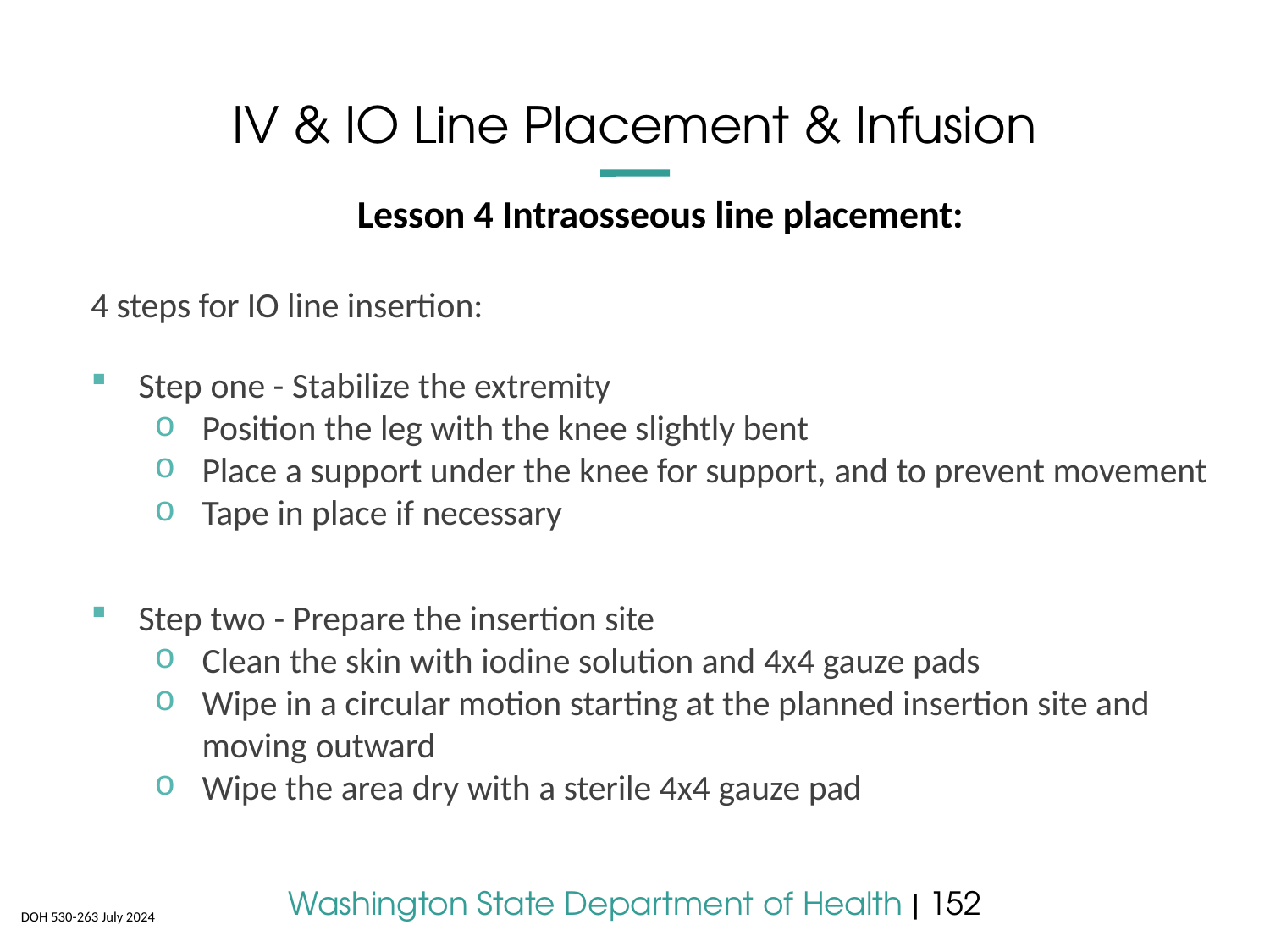

# IV & IO Line Placement & Infusion
                                      Lesson 4 Intraosseous line placement:

4 steps for IO line insertion:

Step one - Stabilize the extremity
Position the leg with the knee slightly bent
Place a support under the knee for support, and to prevent movement
Tape in place if necessary

Step two - Prepare the insertion site
Clean the skin with iodine solution and 4x4 gauze pads
Wipe in a circular motion starting at the planned insertion site and moving outward
Wipe the area dry with a sterile 4x4 gauze pad